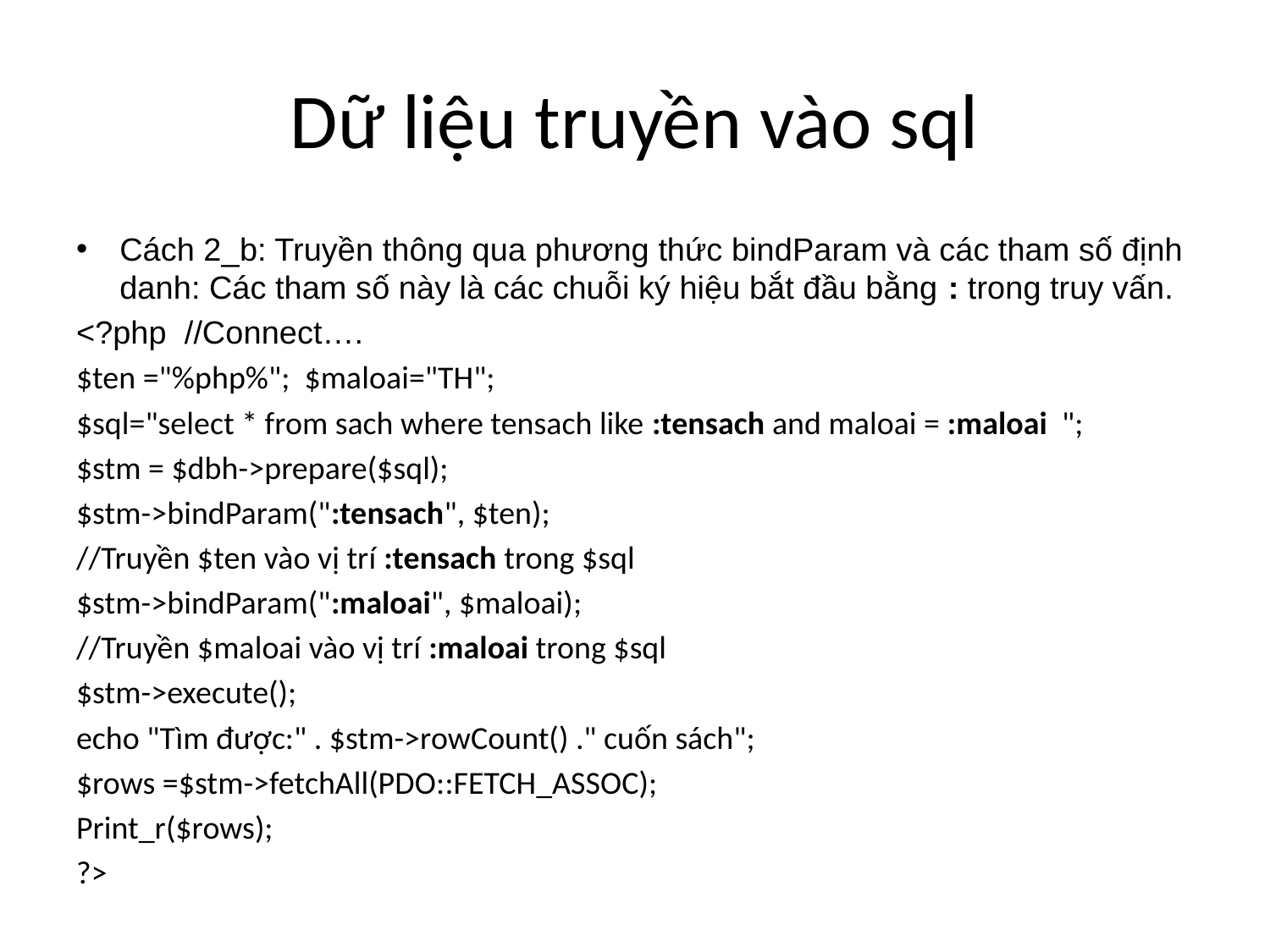

# Dữ liệu truyền vào sql
Cách 2_b: Truyền thông qua phương thức bindParam và các tham số định danh: Các tham số này là các chuỗi ký hiệu bắt đầu bằng : trong truy vấn.
<?php  //Connect….
$ten ="%php%";  $maloai="TH";
$sql="select * from sach where tensach like :tensach and maloai = :maloai  ";
$stm = $dbh->prepare($sql);
$stm->bindParam(":tensach", $ten);
//Truyền $ten vào vị trí :tensach trong $sql
$stm->bindParam(":maloai", $maloai);
//Truyền $maloai vào vị trí :maloai trong $sql
$stm->execute();
echo "Tìm được:" . $stm->rowCount() ." cuốn sách";
$rows =$stm->fetchAll(PDO::FETCH_ASSOC);
Print_r($rows);
?>